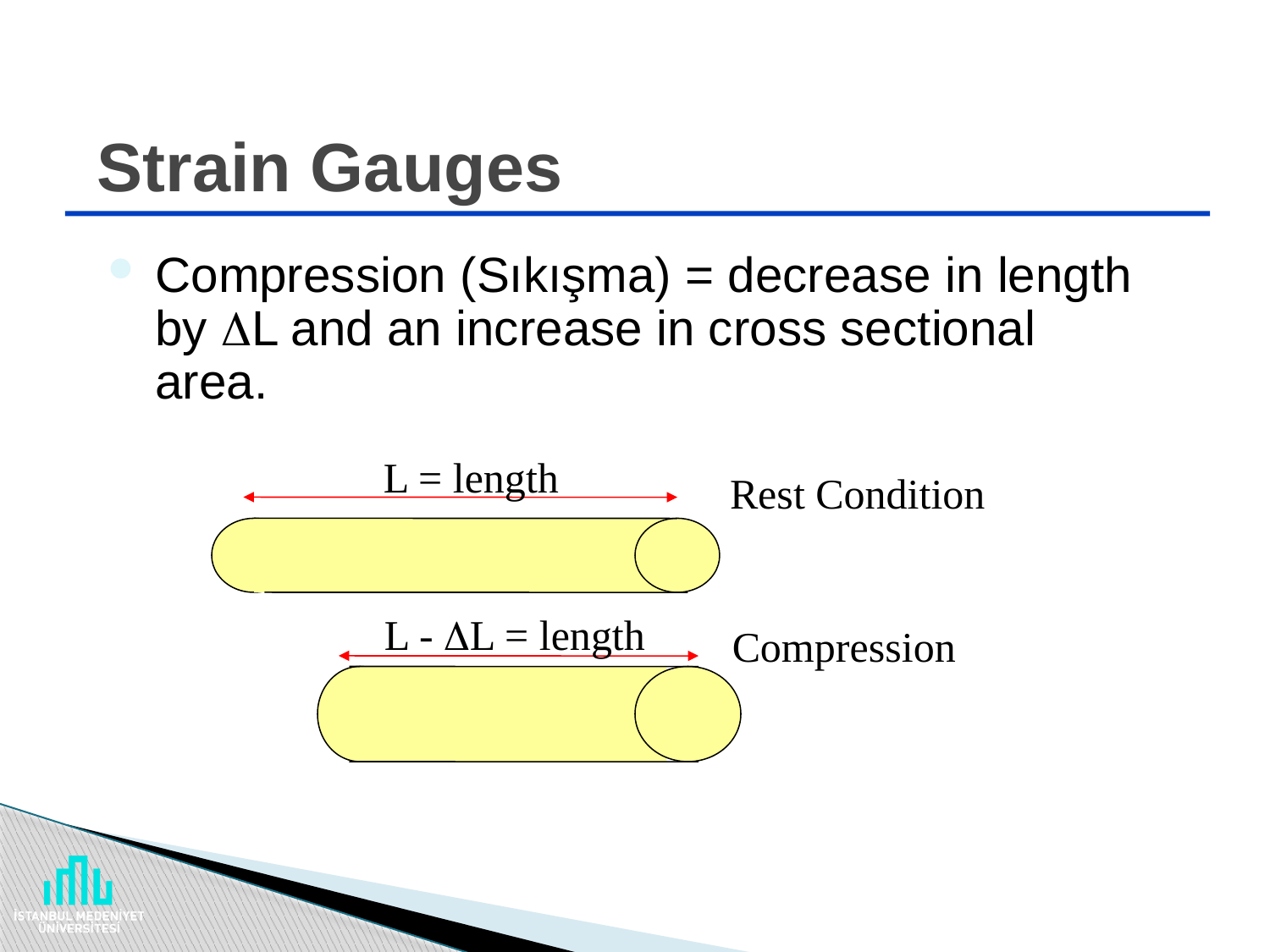

# Strain Gauges

Compression (Sıkışma) = decrease in length by ΔL and an increase in cross sectional area.
L = length
Rest Condition

L - ΔL = length
Compression